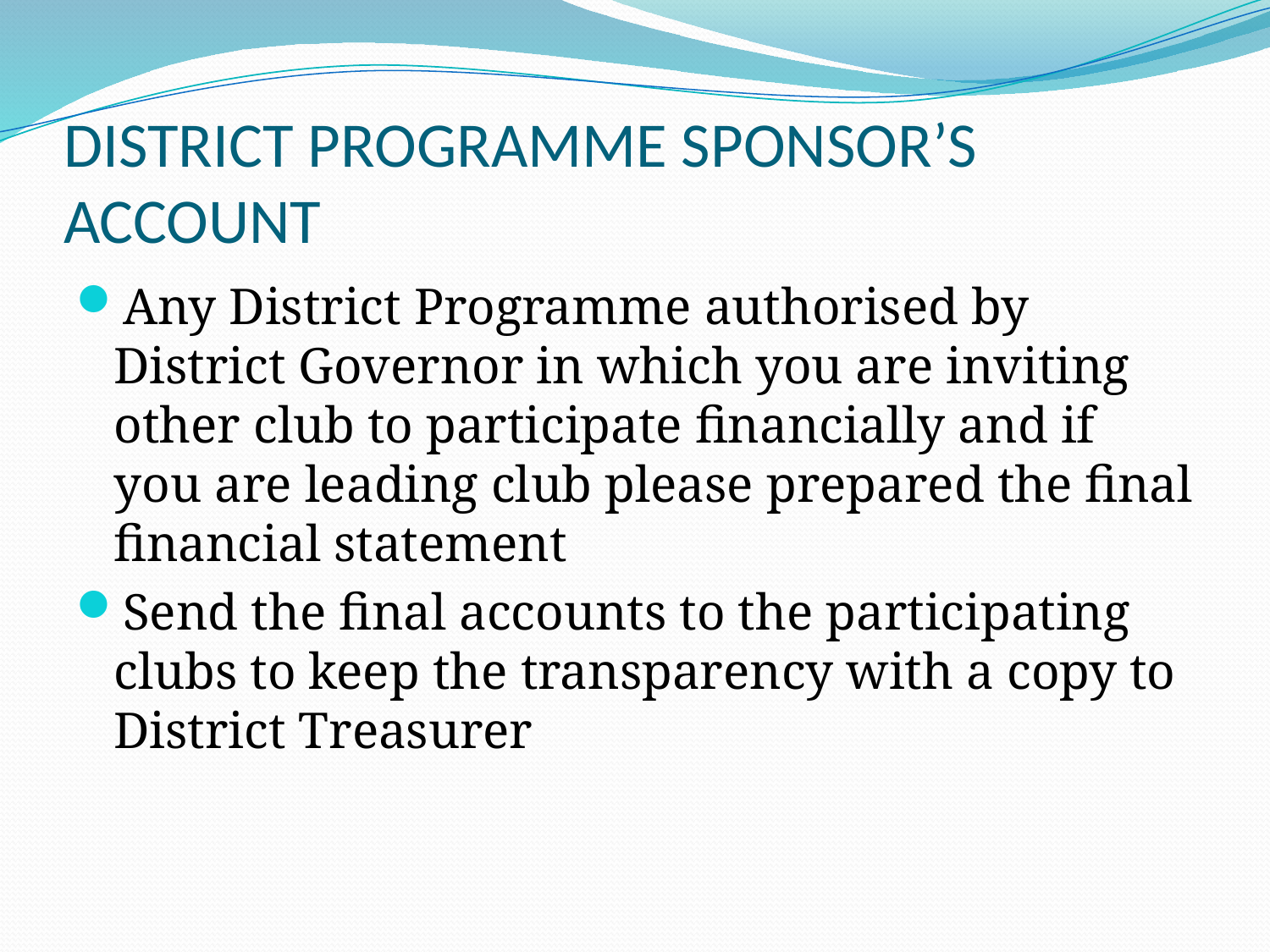

# DISTRICT PROGRAMME SPONSOR’S ACCOUNT
Any District Programme authorised by District Governor in which you are inviting other club to participate financially and if you are leading club please prepared the final financial statement
Send the final accounts to the participating clubs to keep the transparency with a copy to District Treasurer